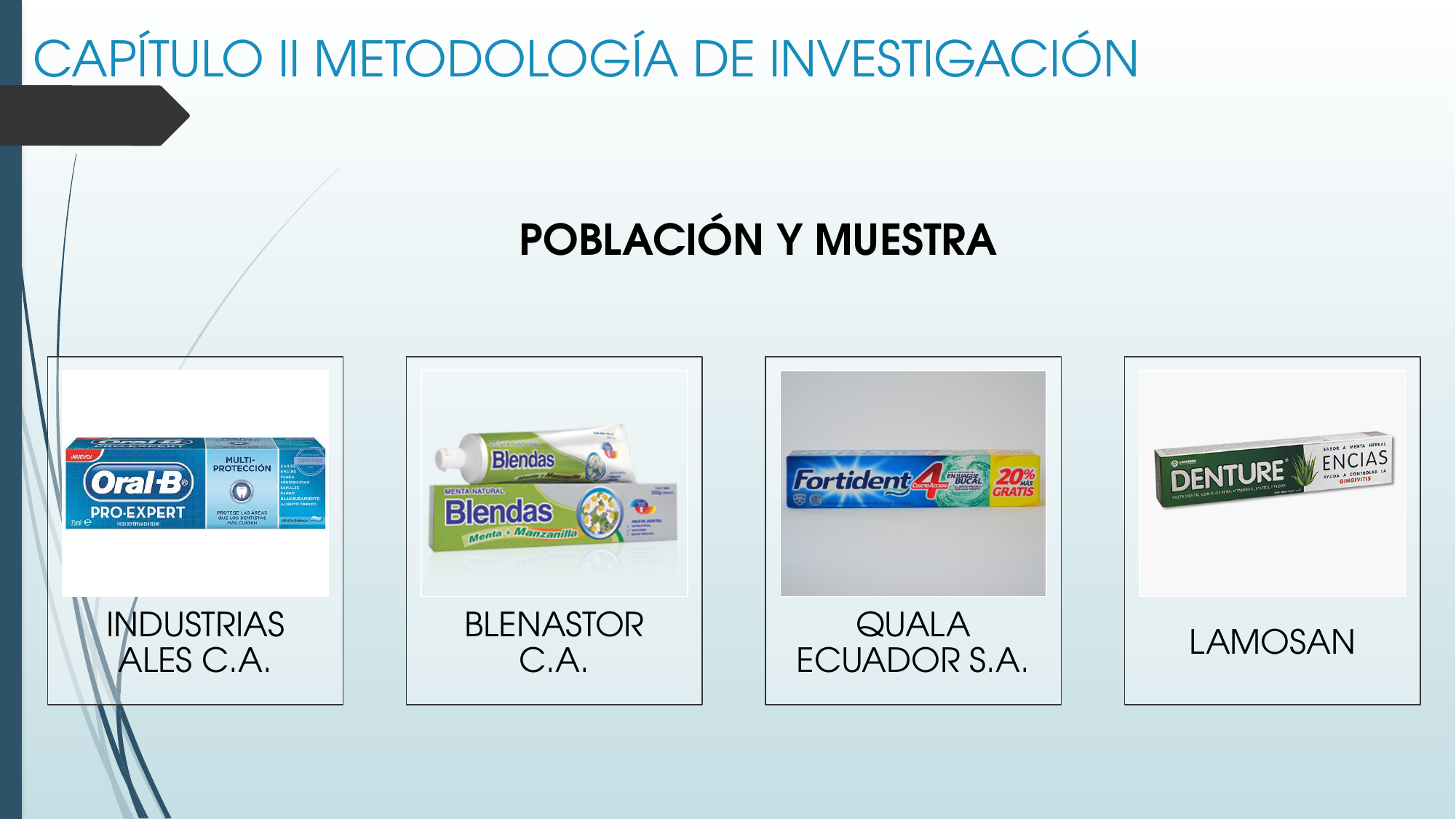

CAPÍTULO II METODOLOGÍA DE INVESTIGACIÓN
INDUSTRIAS ALES C.A.
BLENASTOR C.A.
QUALA ECUADOR S.A.
LAMOSAN
POBLACIÓN Y MUESTRA